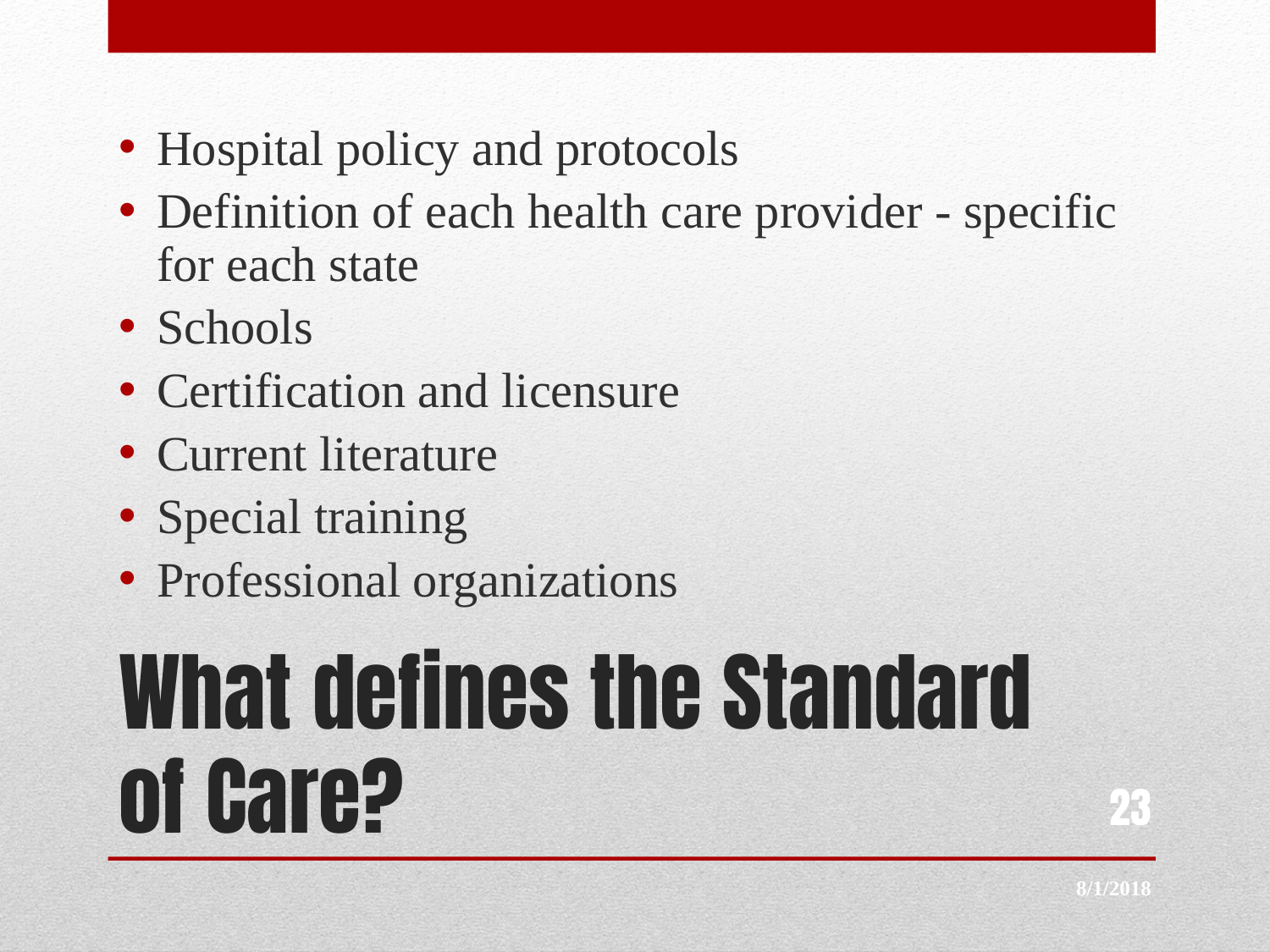

Hospital policy and protocols
Definition of each health care provider - specific for each state
Schools
Certification and licensure
Current literature
Special training
Professional organizations
# What defines the Standard of Care?
23
8/1/2018